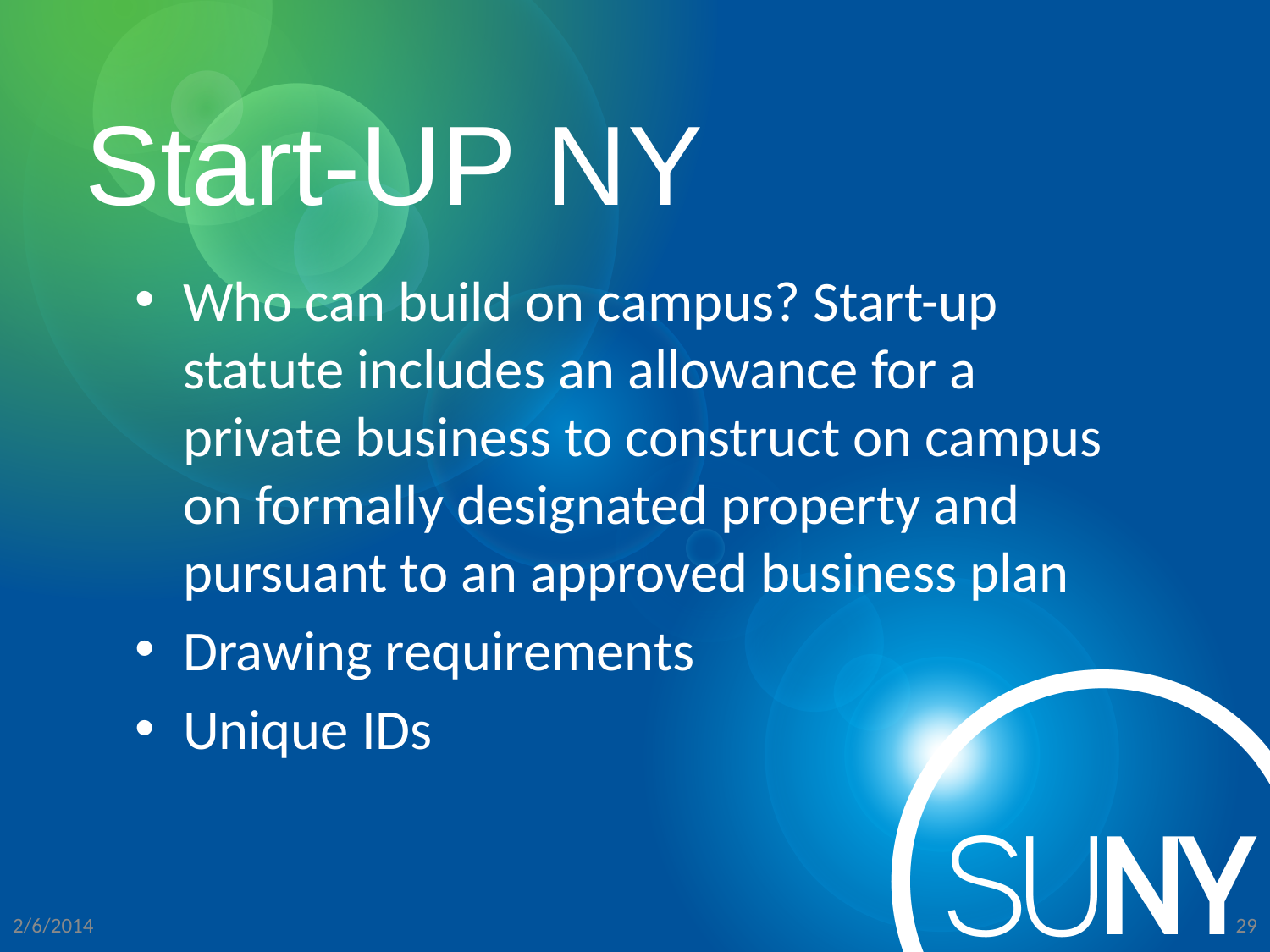

# Start-UP NY
Who can build on campus? Start-up statute includes an allowance for a private business to construct on campus on formally designated property and pursuant to an approved business plan
Drawing requirements
Unique IDs

2/6/2014
29